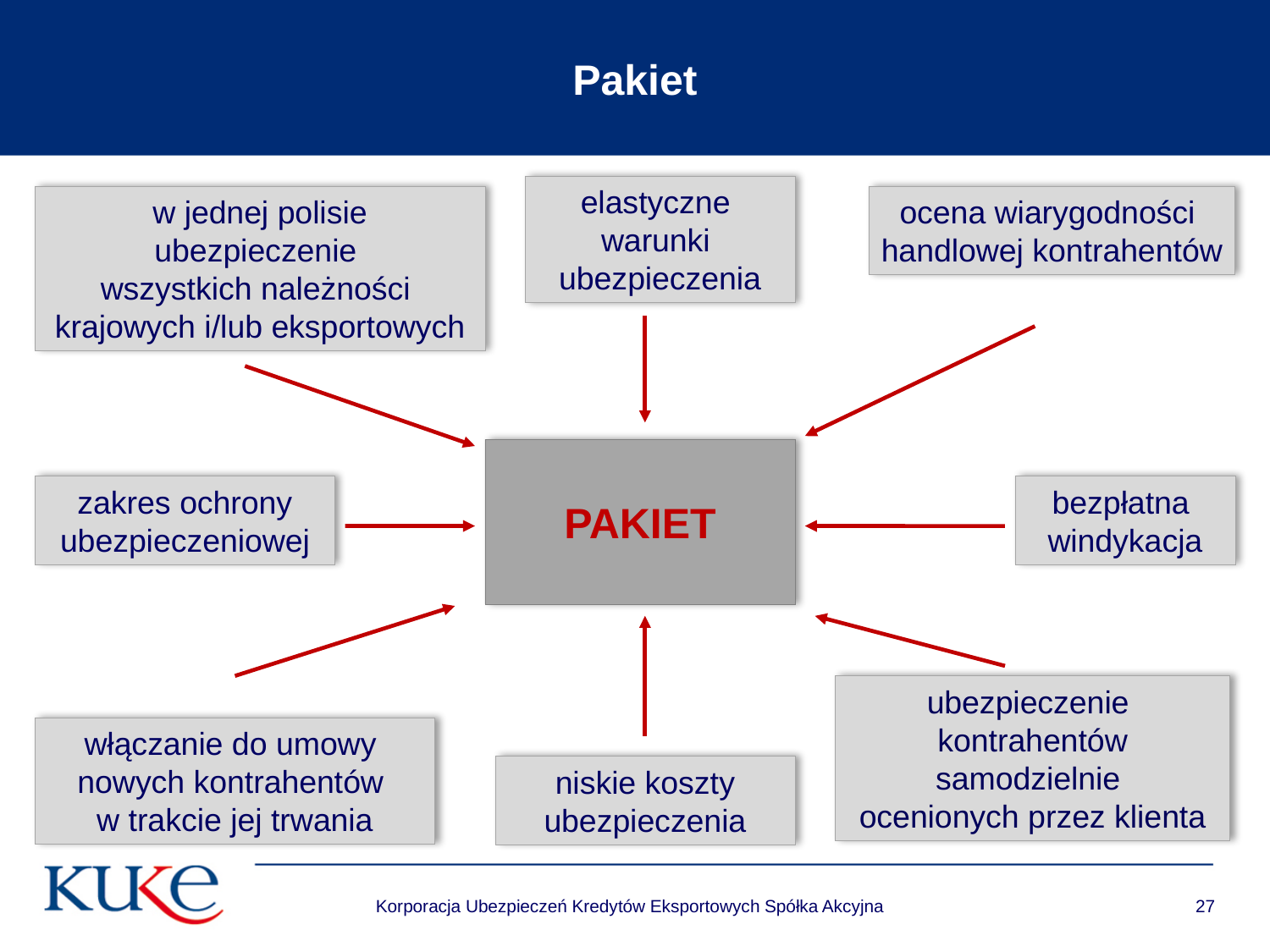

Pakiet

elastyczne
warunki
ubezpieczenia
w jednej polisie ubezpieczenie
wszystkich należności
krajowych i/lub eksportowych
ocena wiarygodności
handlowej kontrahentów

PAKIET

zakres ochrony ubezpieczeniowej
bezpłatna
windykacja
ubezpieczenie
kontrahentów samodzielnie
ocenionych przez klienta
włączanie do umowy
nowych kontrahentów
w trakcie jej trwania
niskie koszty ubezpieczenia
Korporacja Ubezpieczeń Kredytów Eksportowych Spółka Akcyjna
27